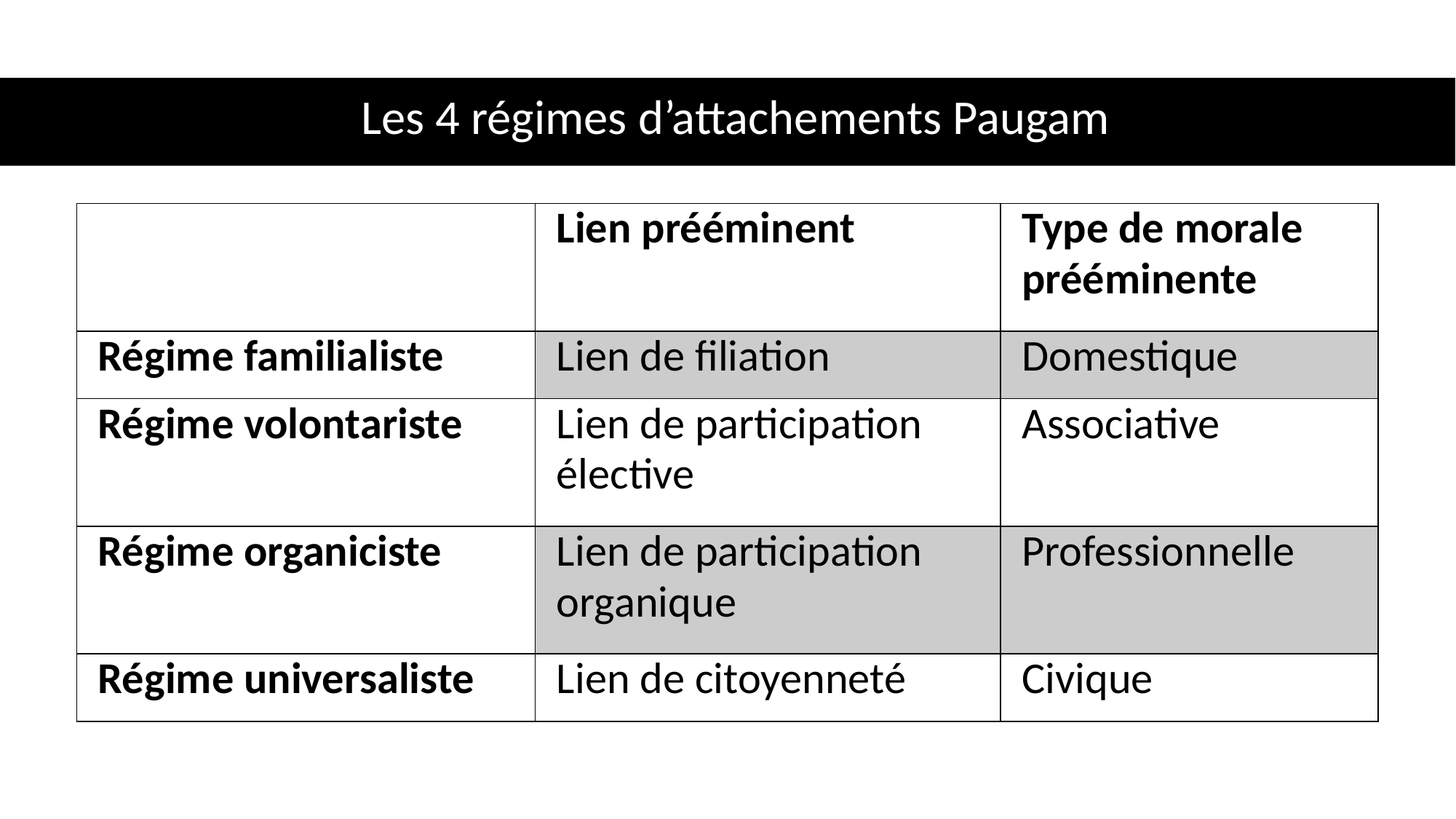

# Les 4 régimes d’attachements Paugam

|  | Lien prééminent | Type de morale prééminente |
| --- | --- | --- |
| Régime familialiste | Lien de filiation | Domestique |
| Régime volontariste | Lien de participation élective | Associative |
| Régime organiciste | Lien de participation organique | Professionnelle |
| Régime universaliste | Lien de citoyenneté | Civique |